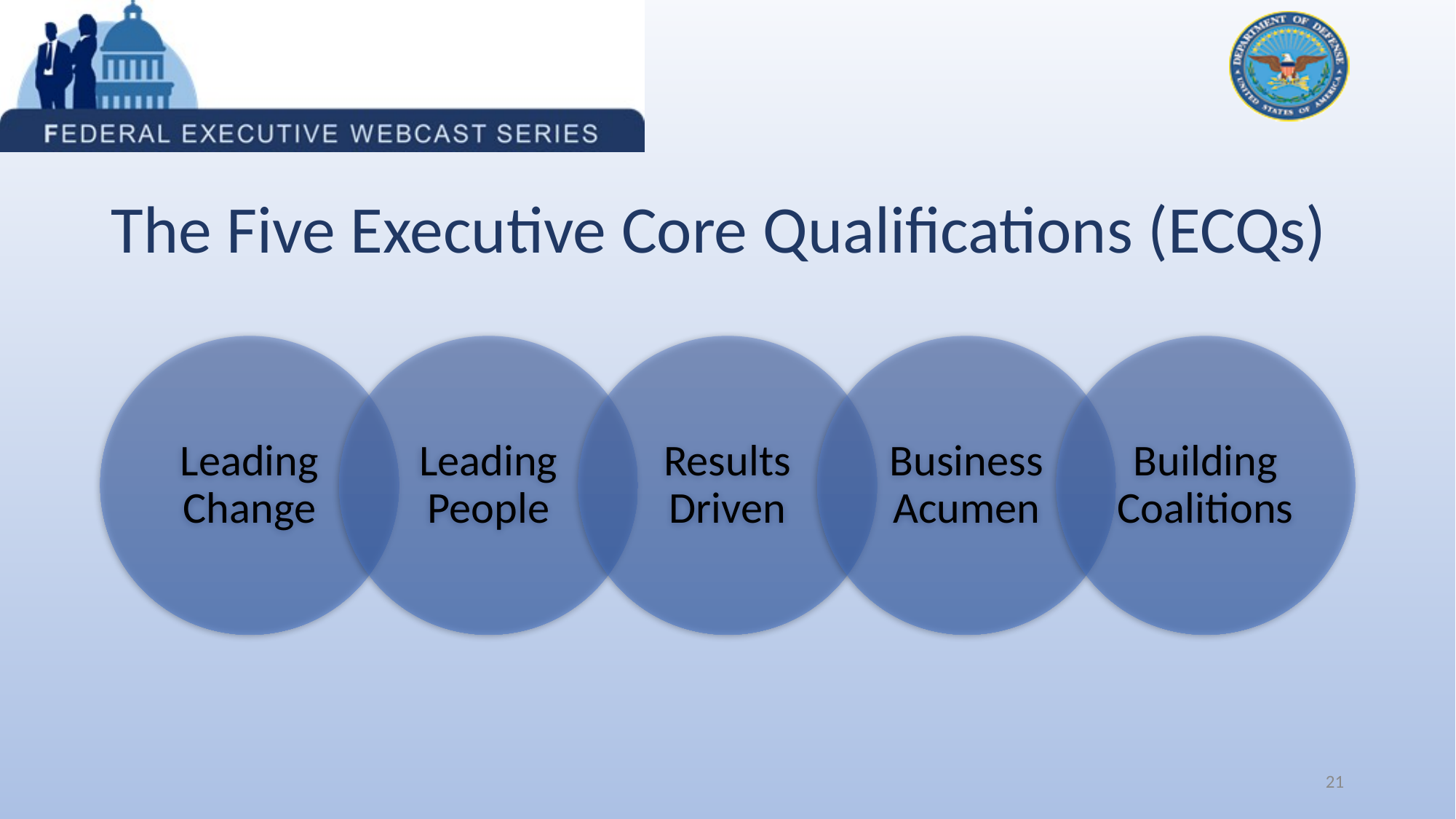

# The Five Executive Core Qualifications (ECQs)
Leading Change
Leading People
Results Driven
Business Acumen
Building Coalitions
21